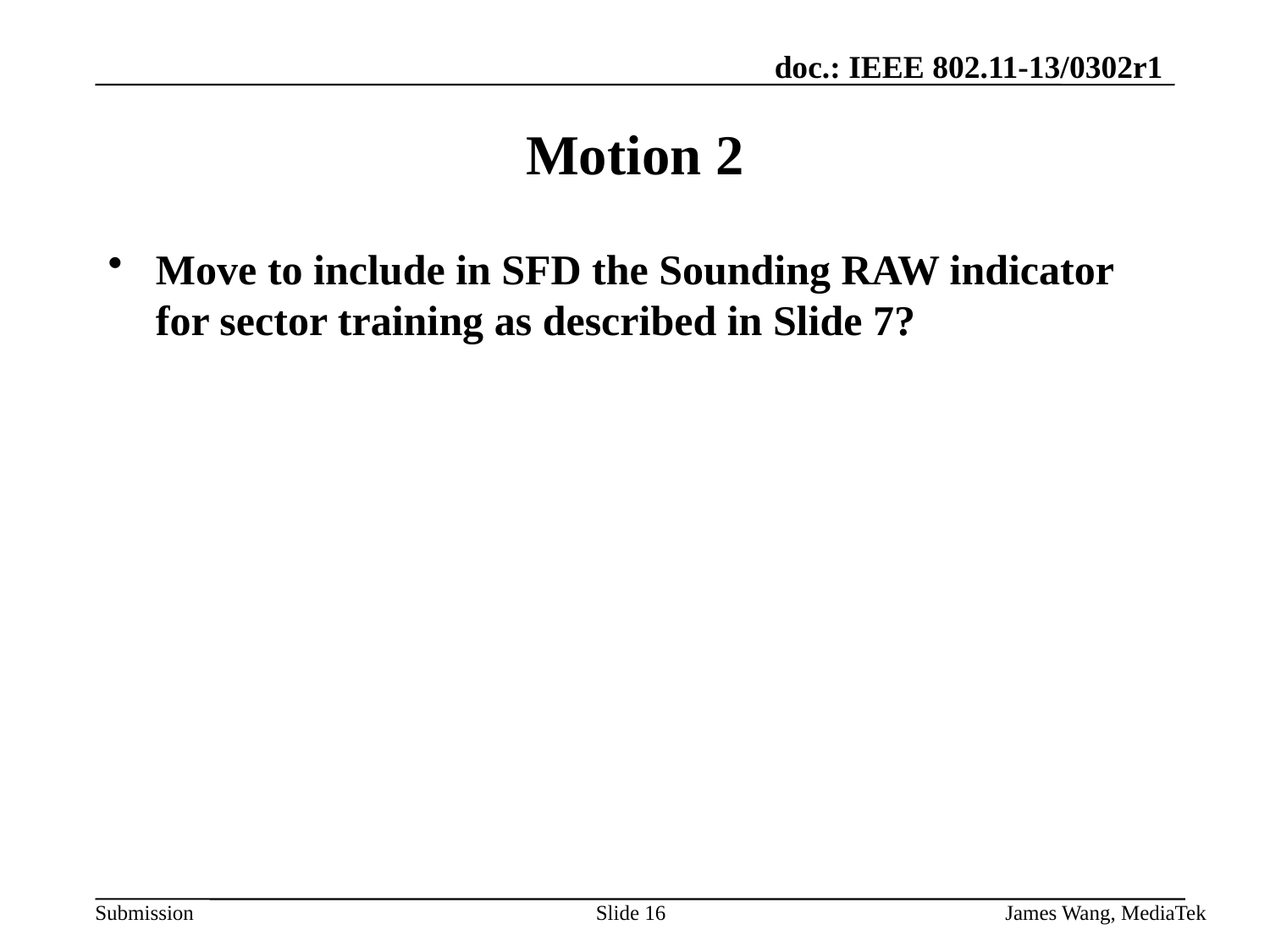

# Motion 2
Move to include in SFD the Sounding RAW indicator for sector training as described in Slide 7?
Slide 16
James Wang, MediaTek